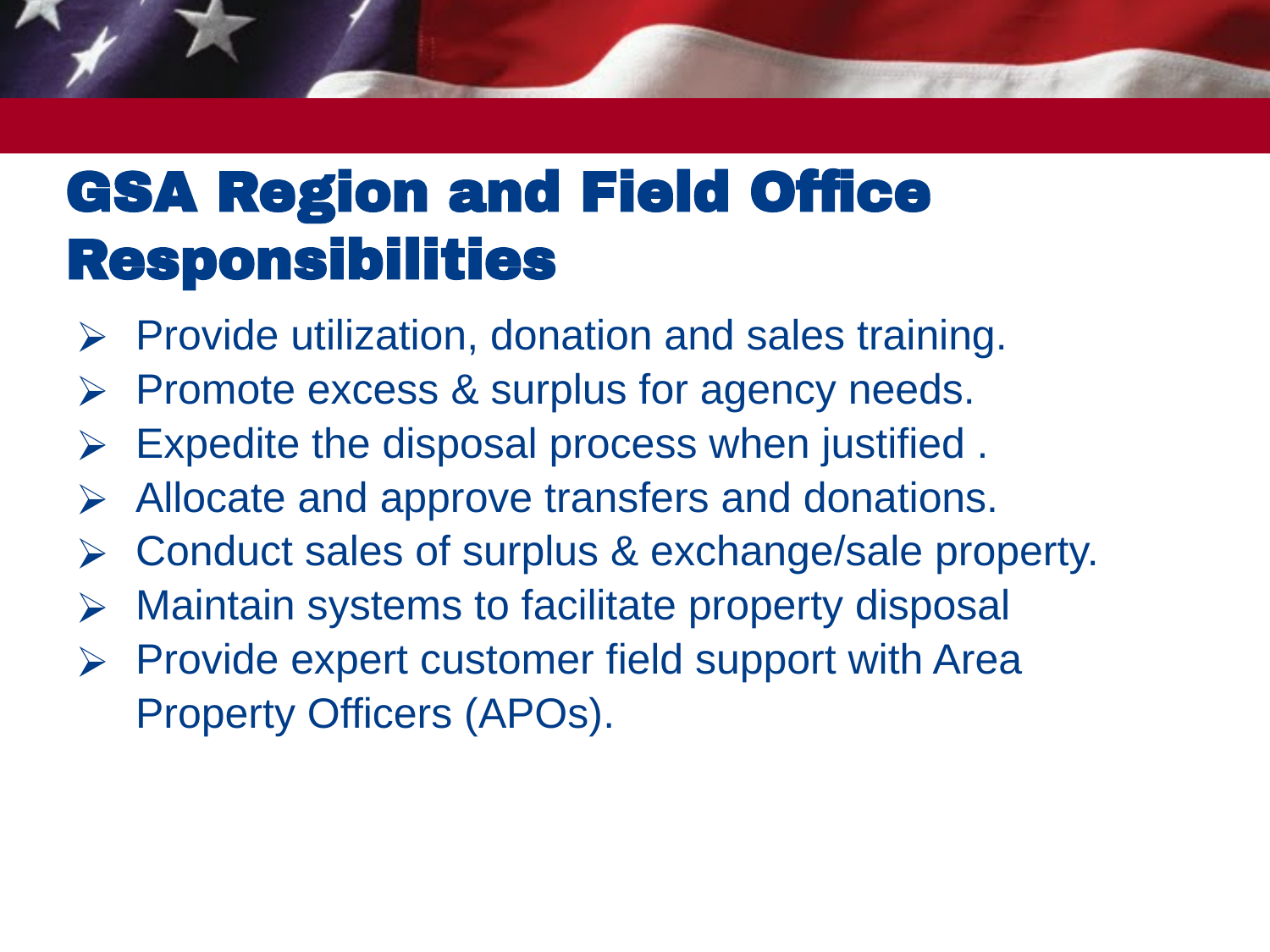

# GSA Region and Field Office Responsibilities
 Provide utilization, donation and sales training.
 Promote excess & surplus for agency needs.
 Expedite the disposal process when justified .
 Allocate and approve transfers and donations.
 Conduct sales of surplus & exchange/sale property.
 Maintain systems to facilitate property disposal
 Provide expert customer field support with Area
	 Property Officers (APOs).